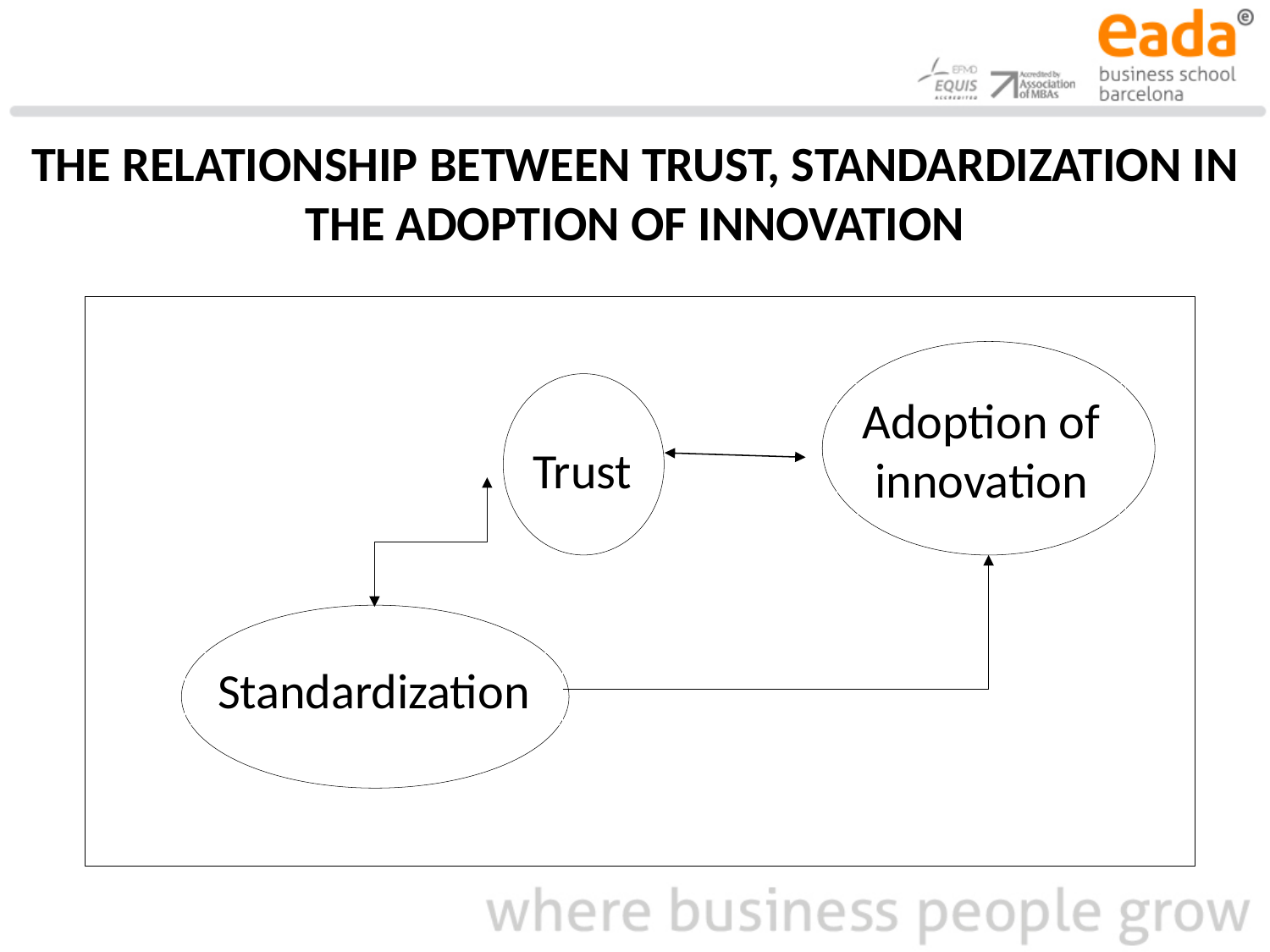

# THE RELATIONSHIP BETWEEN TRUST, STANDARDIZATION IN THE ADOPTION OF INNOVATION

Adoption of innovation
Trust

Standardization